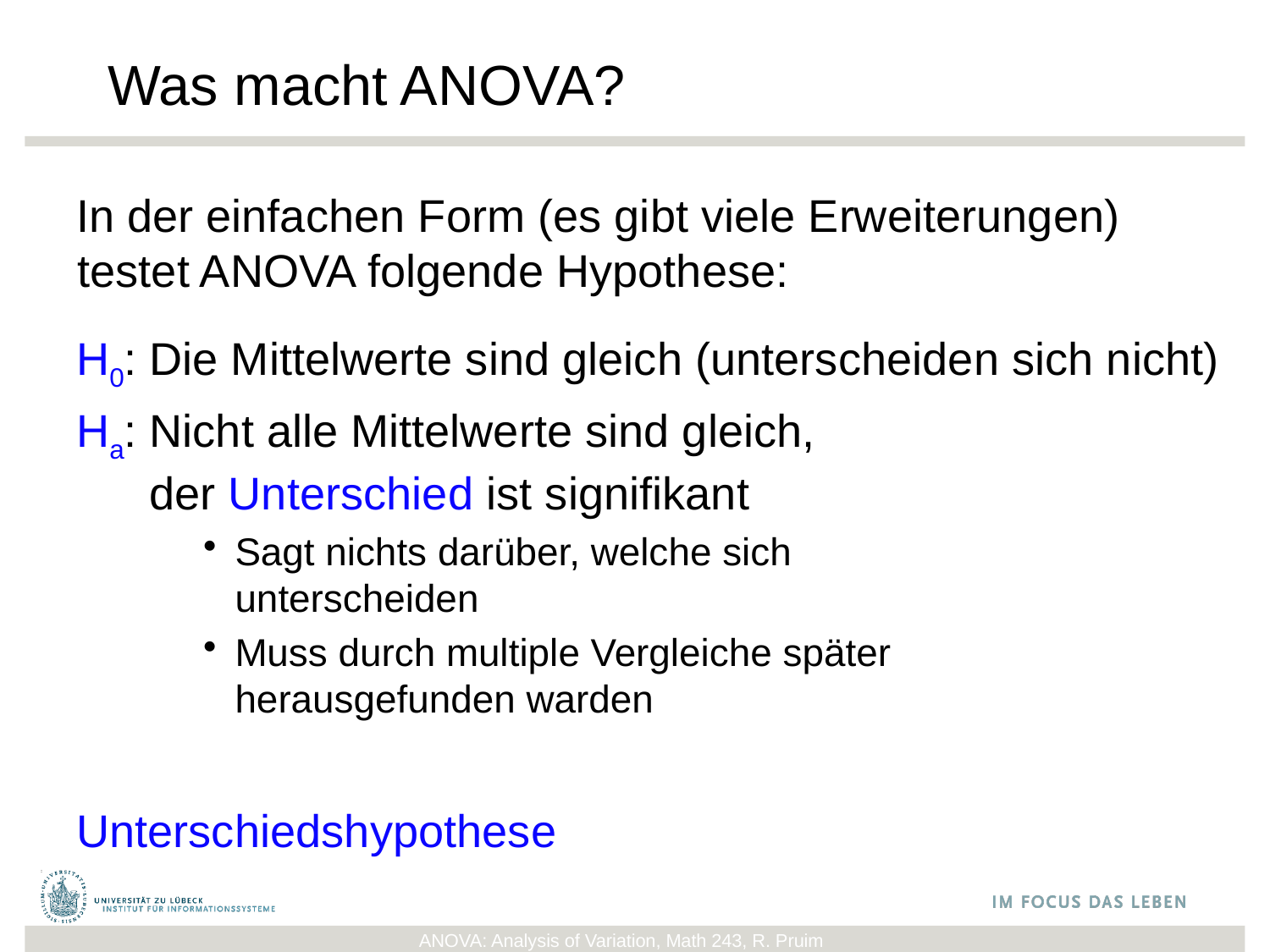

# Was macht ANOVA?
In der einfachen Form (es gibt viele Erweiterungen)
testet ANOVA folgende Hypothese:

H0: Die Mittelwerte sind gleich (unterscheiden sich nicht)
Ha: Nicht alle Mittelwerte sind gleich,
  der Unterschied ist signifikant
Sagt nichts darüber, welche sich
unterscheiden
Muss durch multiple Vergleiche später
herausgefunden warden

Unterschiedshypothese
ANOVA: Analysis of Variation, Math 243, R. Pruim